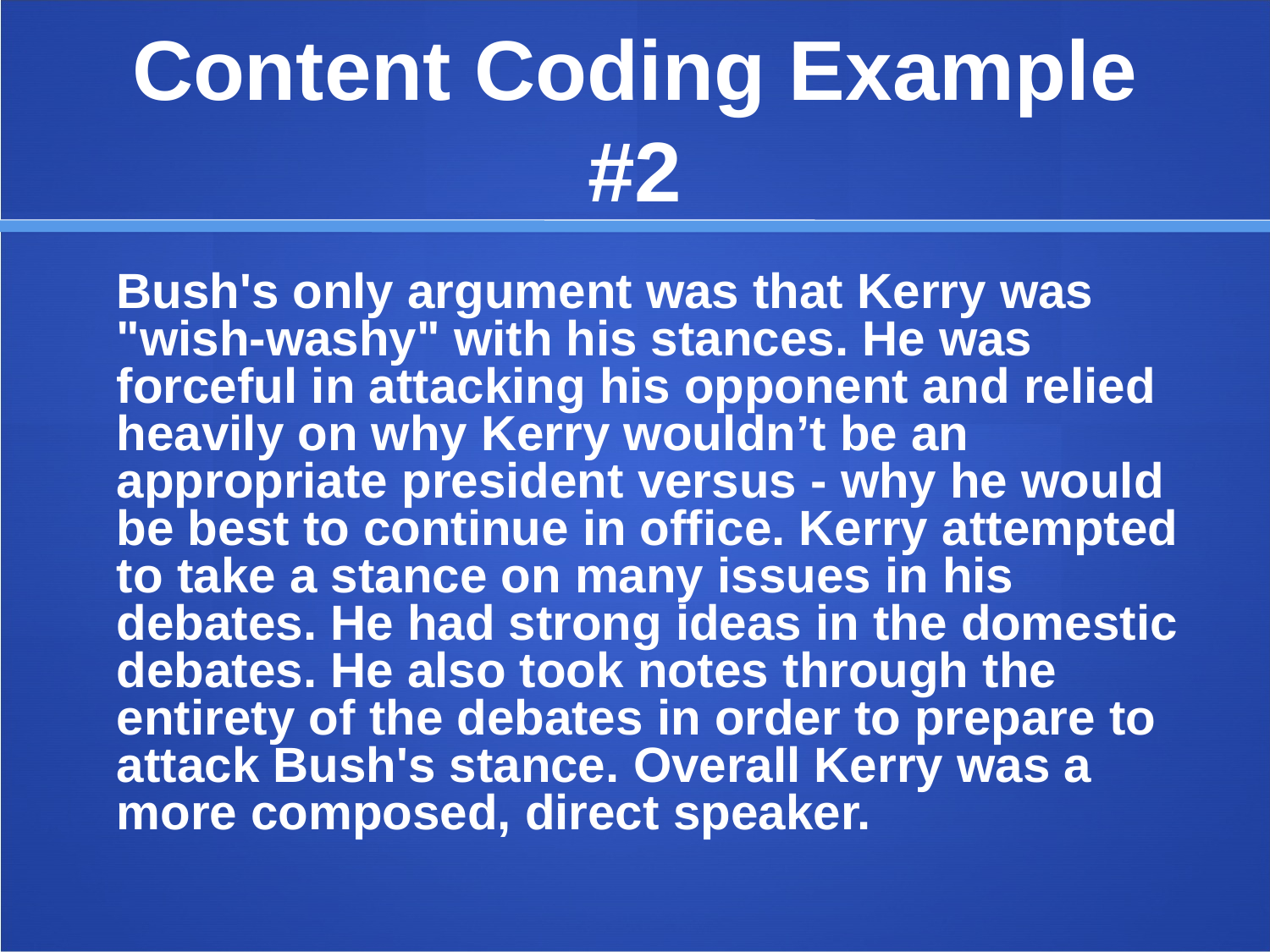

# Content Coding Example #2
	Bush's only argument was that Kerry was "wish-washy" with his stances. He was forceful in attacking his opponent and relied heavily on why Kerry wouldn’t be an appropriate president versus - why he would be best to continue in office. Kerry attempted to take a stance on many issues in his debates. He had strong ideas in the domestic debates. He also took notes through the entirety of the debates in order to prepare to attack Bush's stance. Overall Kerry was a more composed, direct speaker.